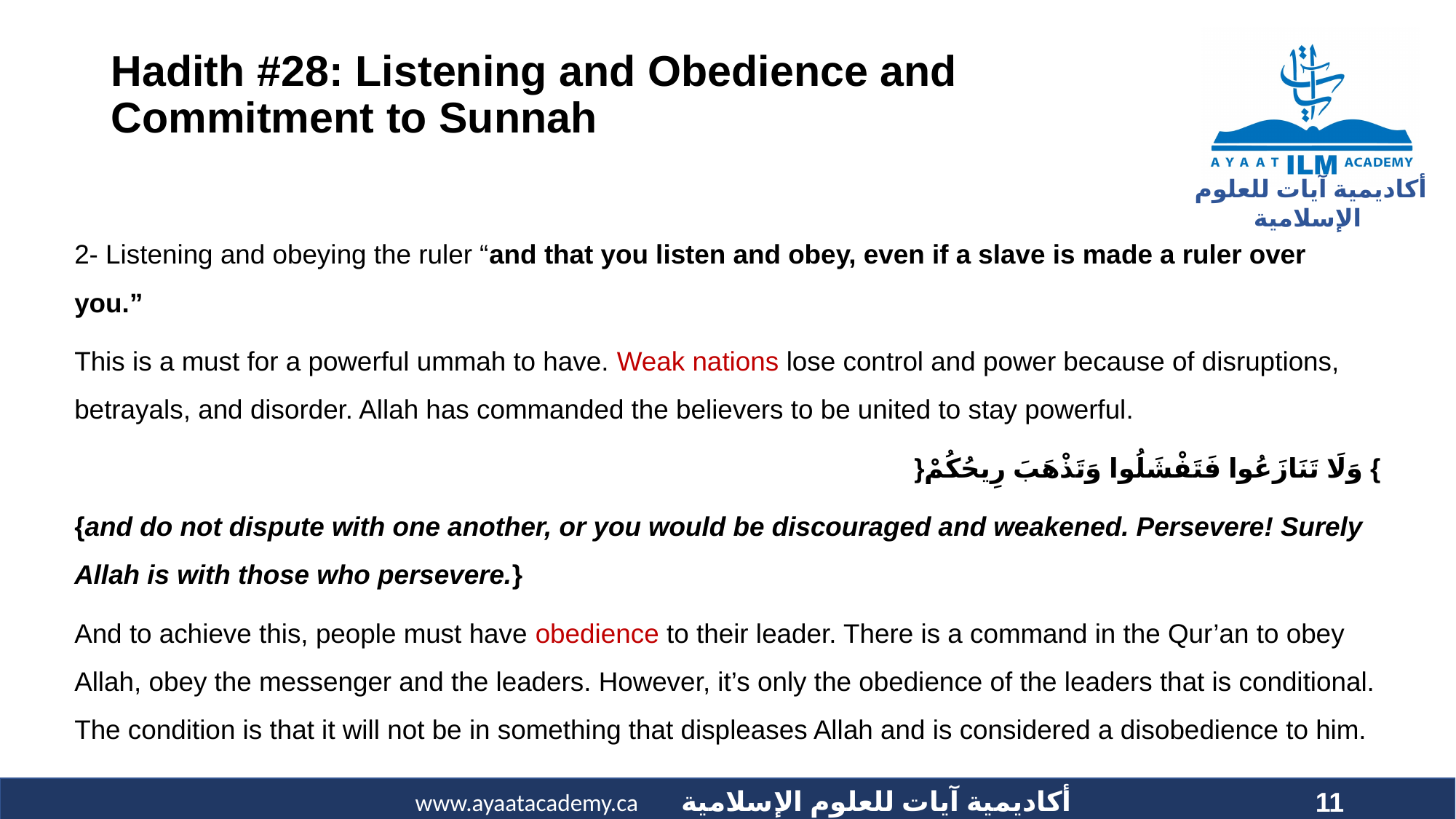

# Hadith #28: Listening and Obedience and Commitment to Sunnah
2- Listening and obeying the ruler “and that you listen and obey, even if a slave is made a ruler over you.”
This is a must for a powerful ummah to have. Weak nations lose control and power because of disruptions, betrayals, and disorder. Allah has commanded the believers to be united to stay powerful.
} وَلَا تَنَازَعُوا فَتَفْشَلُوا وَتَذْهَبَ رِيحُكُمْ{
{and do not dispute with one another, or you would be discouraged and weakened. Persevere! Surely Allah is with those who persevere.}
And to achieve this, people must have obedience to their leader. There is a command in the Qur’an to obey Allah, obey the messenger and the leaders. However, it’s only the obedience of the leaders that is conditional. The condition is that it will not be in something that displeases Allah and is considered a disobedience to him.
11